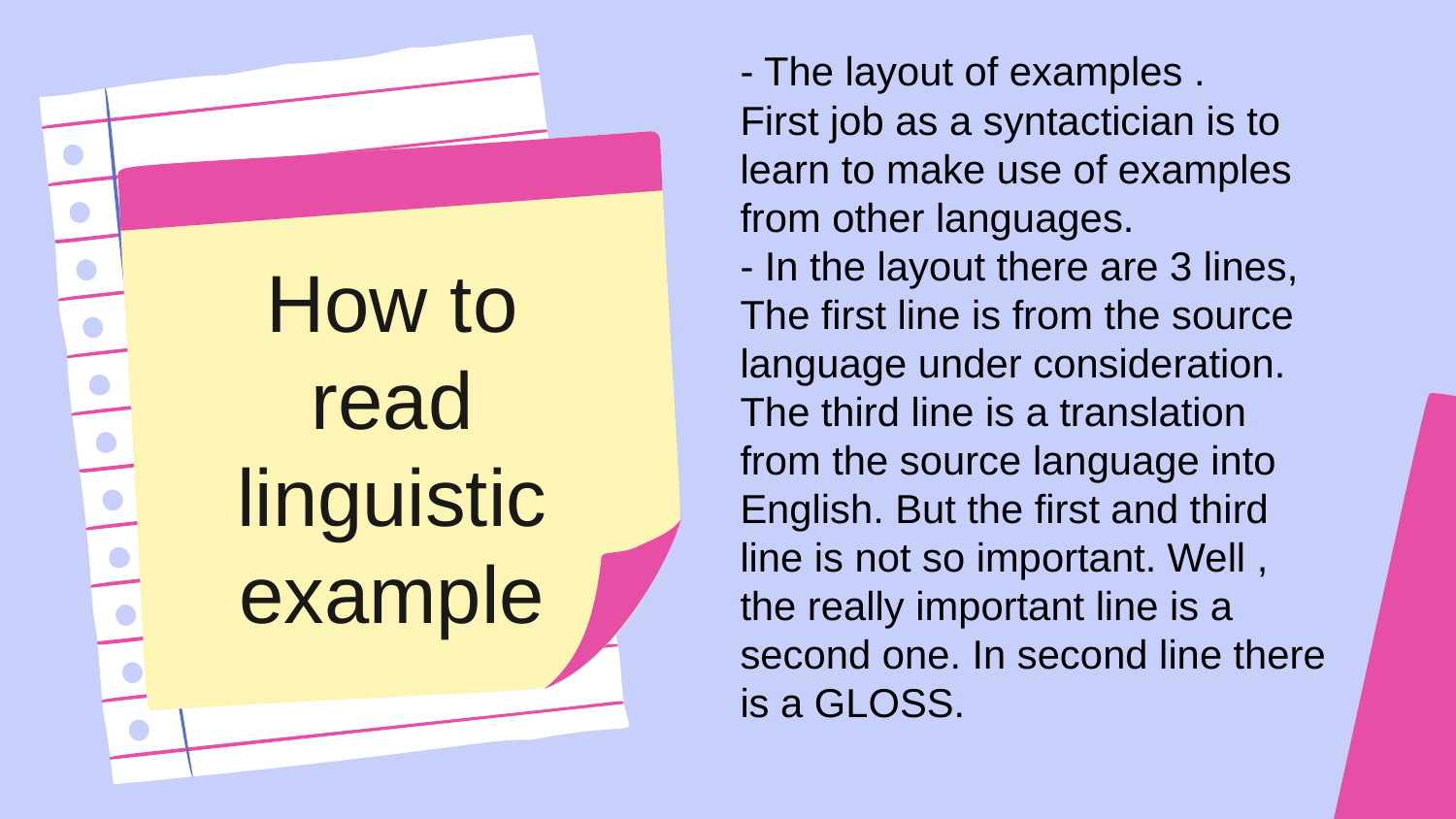

- The layout of examples .
First job as a syntactician is to learn to make use of examples from other languages.
- In the layout there are 3 lines, The first line is from the source language under consideration. The third line is a translation from the source language into English. But the first and third line is not so important. Well , the really important line is a second one. In second line there is a GLOSS.

How to read linguistic example